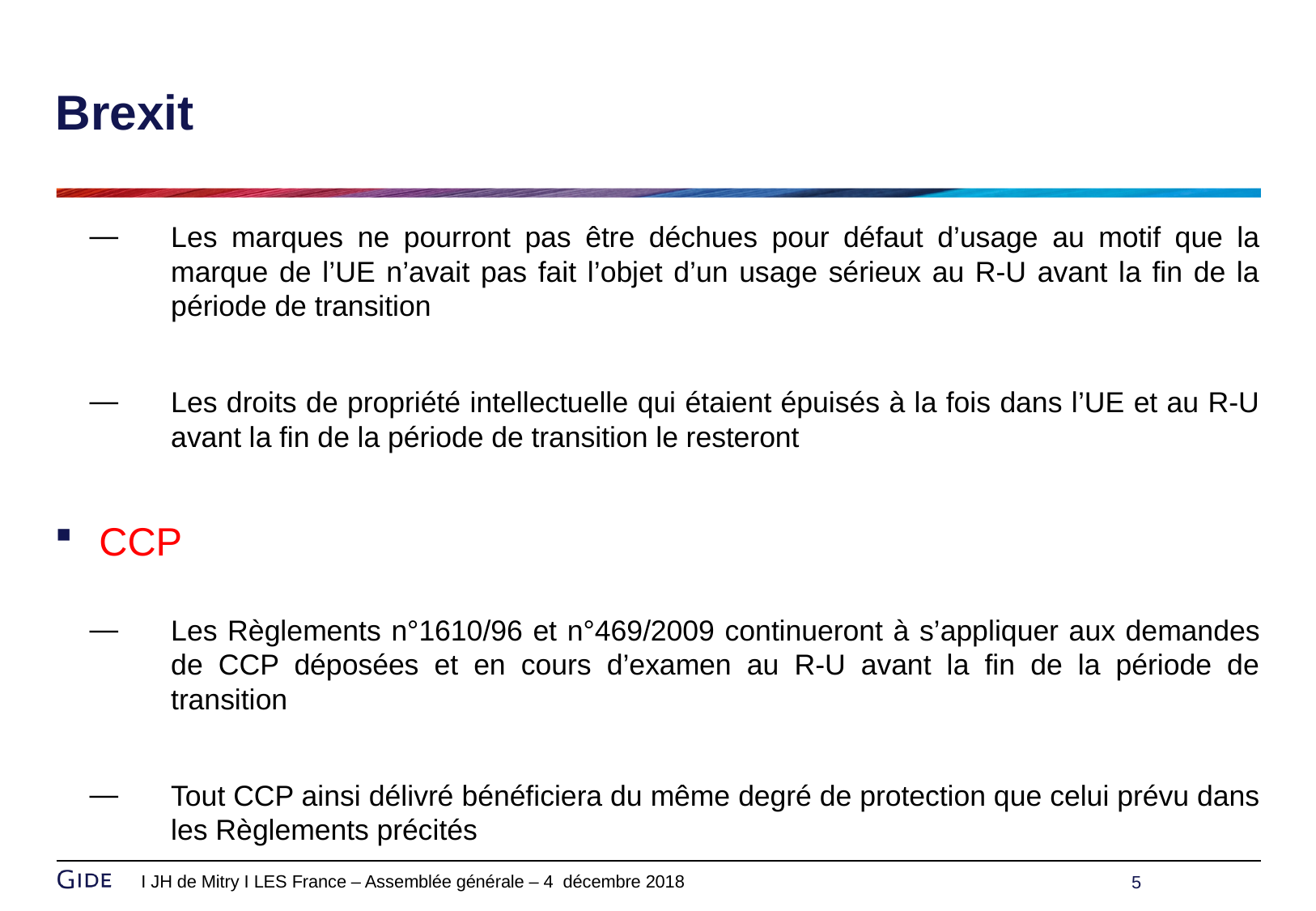

# Brexit
Les marques ne pourront pas être déchues pour défaut d’usage au motif que la marque de l’UE n’avait pas fait l’objet d’un usage sérieux au R-U avant la fin de la période de transition

Les droits de propriété intellectuelle qui étaient épuisés à la fois dans l’UE et au R-U avant la fin de la période de transition le resteront

CCP

Les Règlements n°1610/96 et n°469/2009 continueront à s’appliquer aux demandes de CCP déposées et en cours d’examen au R-U avant la fin de la période de transition

Tout CCP ainsi délivré bénéficiera du même degré de protection que celui prévu dans les Règlements précités